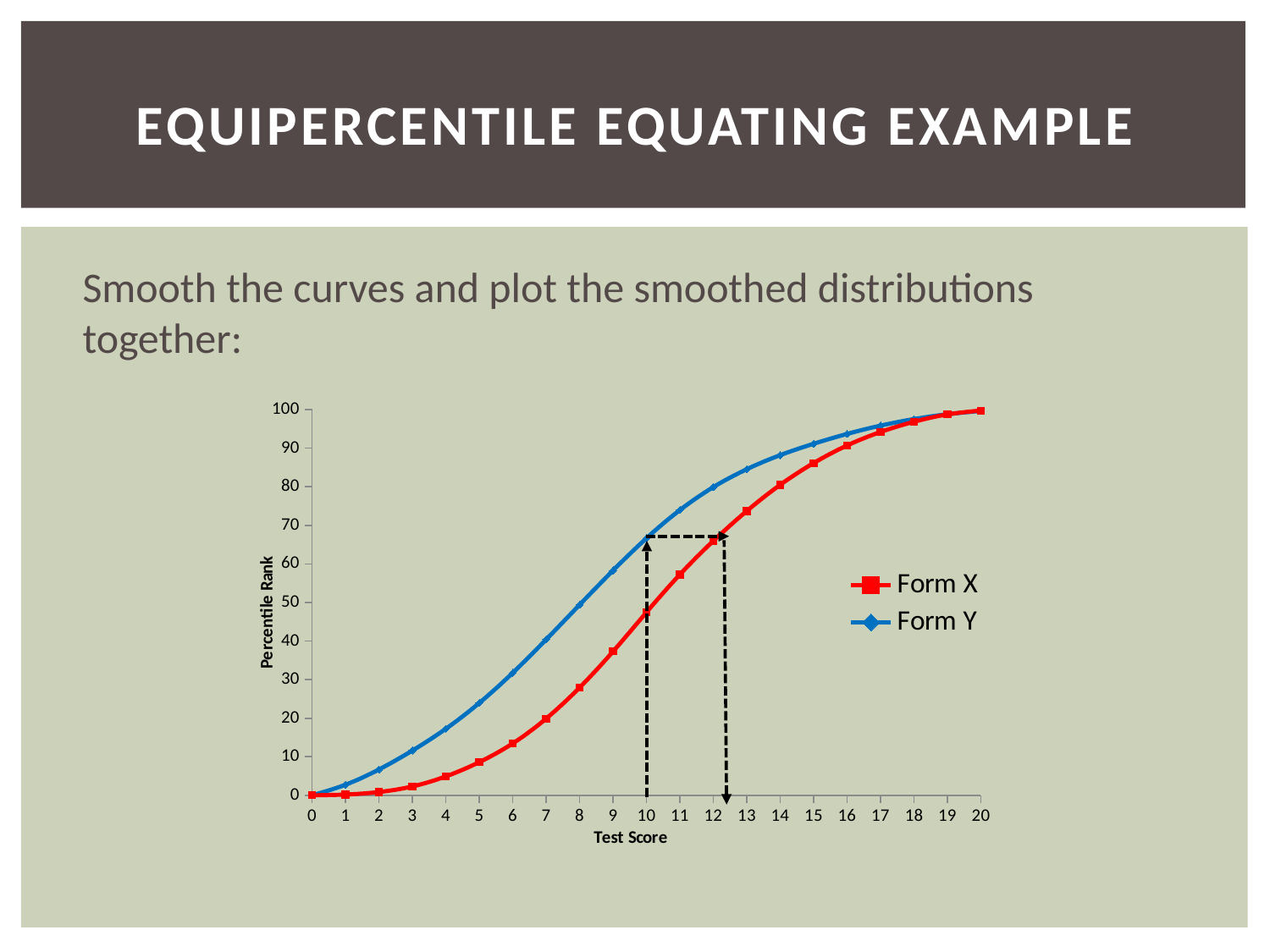

# Equipercentile Equating example
Smooth the curves and plot the smoothed distributions together:

### Chart

| Category |  |  |
|---|---|---|